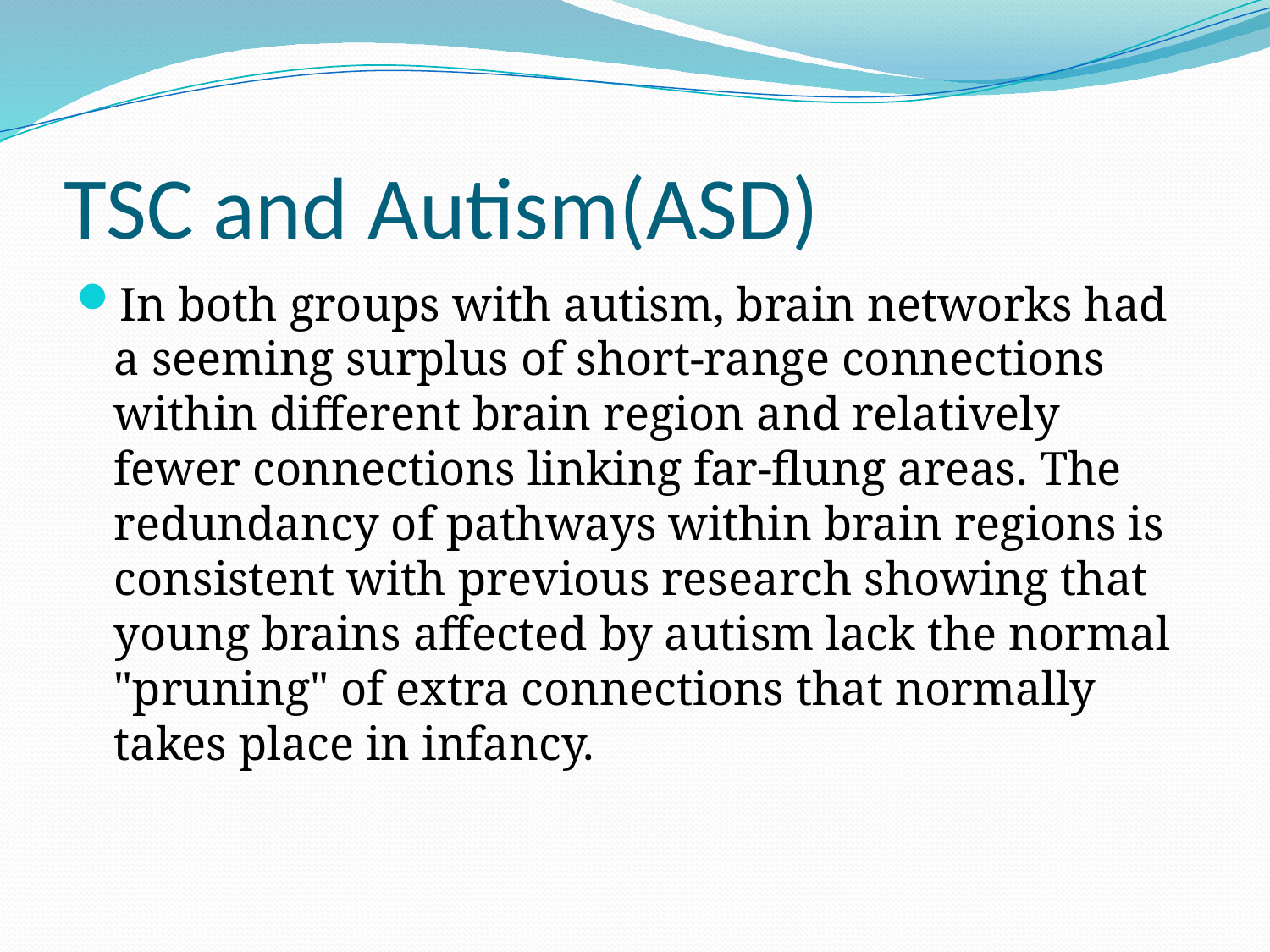

# TSC and Autism(ASD)
In both groups with autism, brain networks had a seeming surplus of short-range connections within different brain region and relatively fewer connections linking far-flung areas. The redundancy of pathways within brain regions is consistent with previous research showing that young brains affected by autism lack the normal "pruning" of extra connections that normally takes place in infancy.